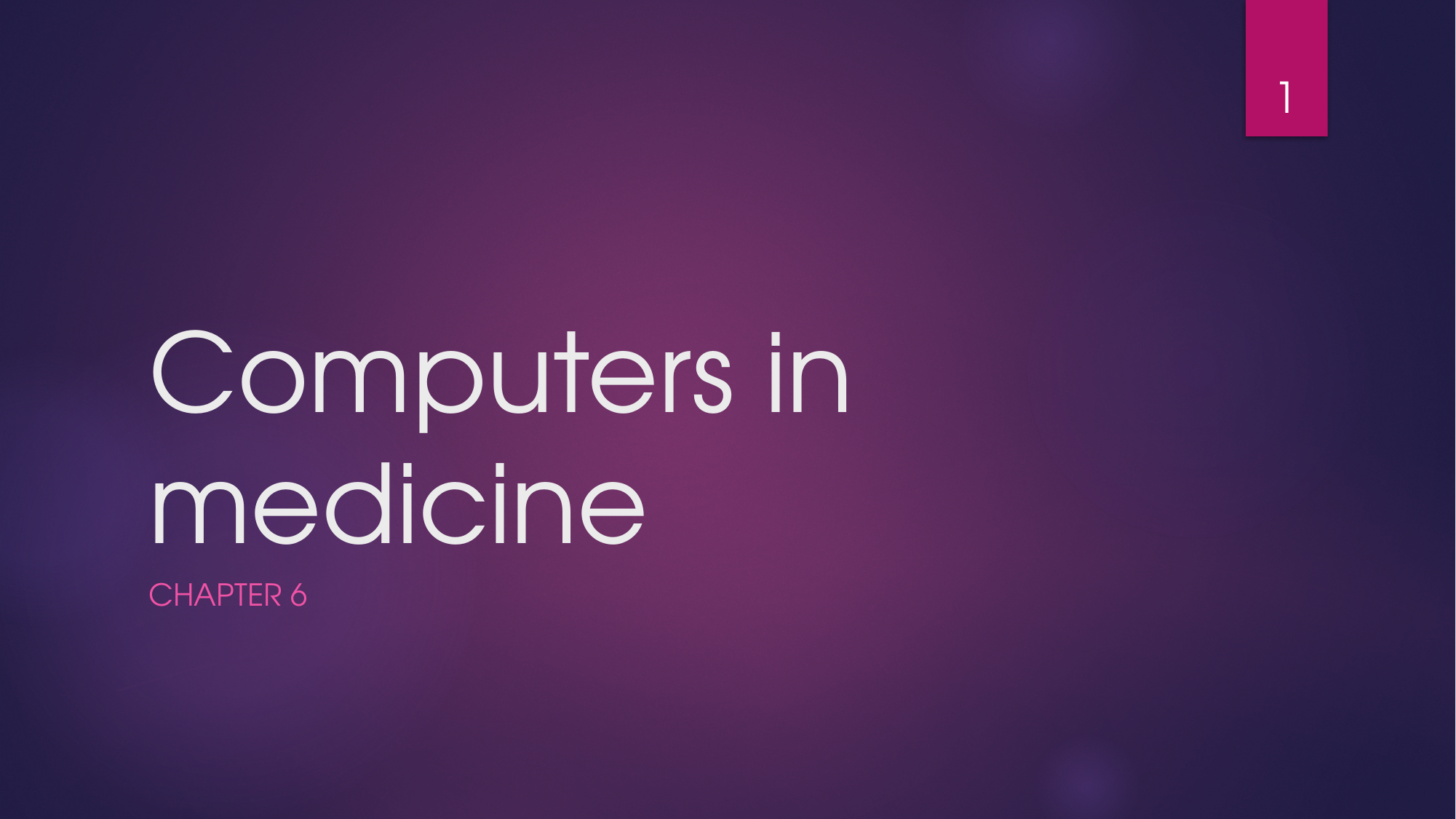

1
# Computers in medicine
Chapter 6